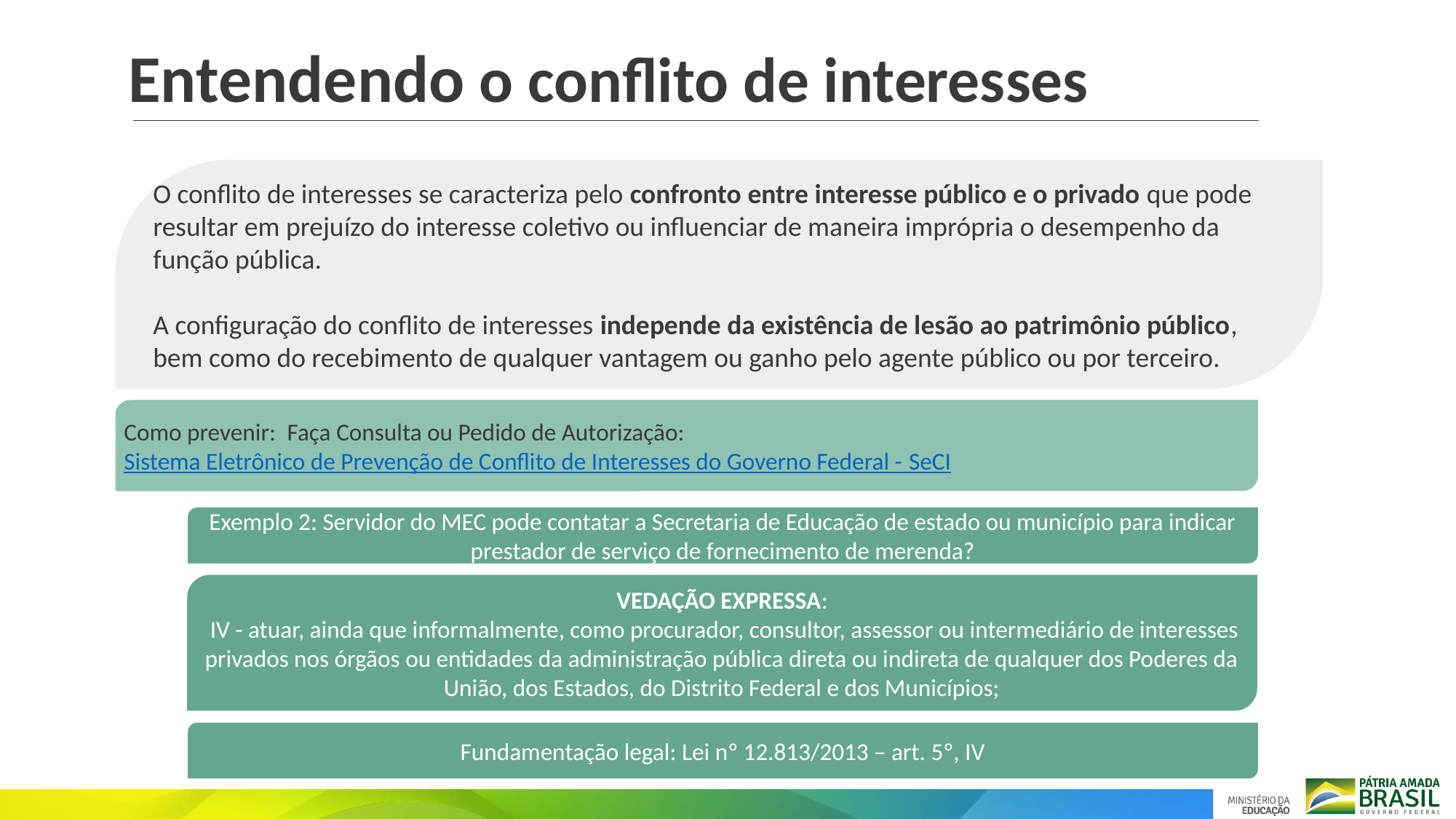

Entendendo o conflito de interesses
O conflito de interesses se caracteriza pelo confronto entre interesse público e o privado que pode resultar em prejuízo do interesse coletivo ou influenciar de maneira imprópria o desempenho da função pública.
A configuração do conflito de interesses independe da existência de lesão ao patrimônio público, bem como do recebimento de qualquer vantagem ou ganho pelo agente público ou por terceiro.
Como prevenir:  Faça Consulta ou Pedido de Autorização:
Sistema Eletrônico de Prevenção de Conflito de Interesses do Governo Federal - SeCI
Exemplo 2: Servidor do MEC pode contatar a Secretaria de Educação de estado ou município para indicar prestador de serviço de fornecimento de merenda?
VEDAÇÃO EXPRESSA:
 IV - atuar, ainda que informalmente, como procurador, consultor, assessor ou intermediário de interesses privados nos órgãos ou entidades da administração pública direta ou indireta de qualquer dos Poderes da União, dos Estados, do Distrito Federal e dos Municípios;
Fundamentação legal: Lei nº 12.813/2013 – art. 5º, IV